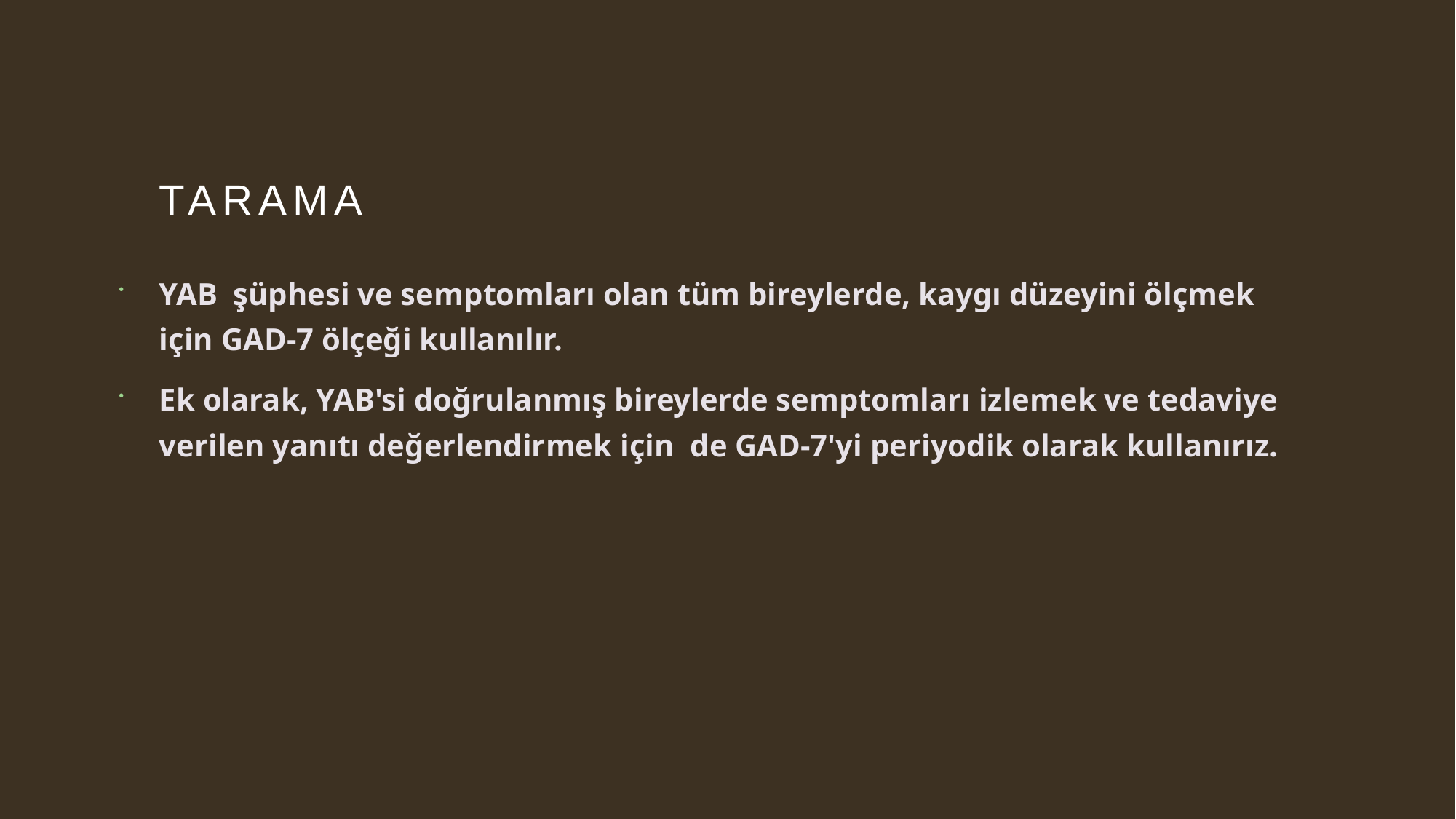

# Tarama
YAB  şüphesi ve semptomları olan tüm bireylerde, kaygı düzeyini ölçmek için GAD-7 ölçeği kullanılır.
Ek olarak, YAB'si doğrulanmış bireylerde semptomları izlemek ve tedaviye verilen yanıtı değerlendirmek için  de GAD-7'yi periyodik olarak kullanırız.